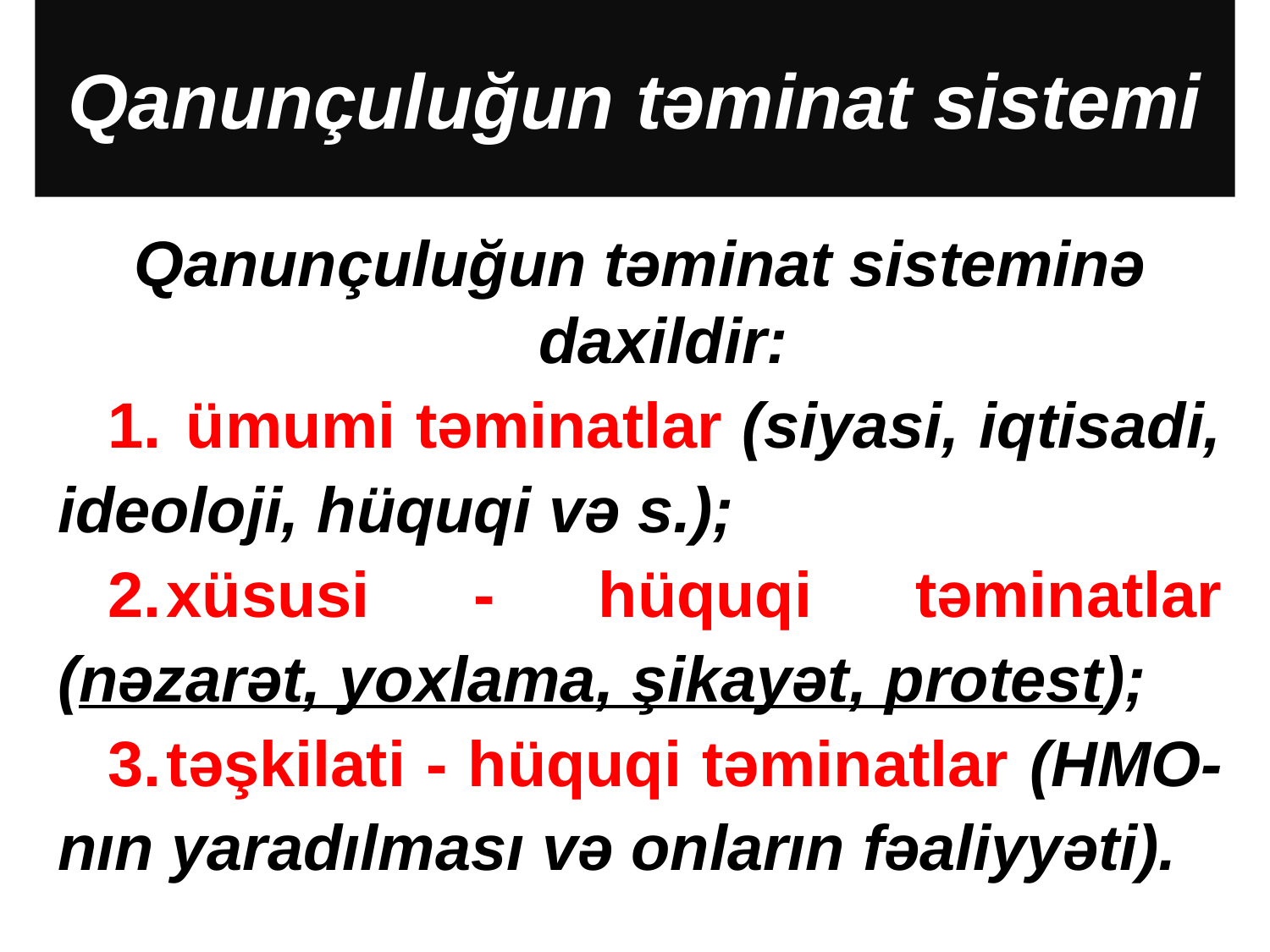

# Qanunçuluğun təminat sistemi
Qanunçuluğun təminat sisteminə daxildir:
 ümumi təminatlar (siyasi, iqtisadi, ideoloji, hüquqi və s.);
xüsusi - hüquqi təminatlar (nəzarət, yoxlama, şikayət, protest);
təşkilati - hüquqi təminatlar (HMO-nın yaradılması və onların fəaliyyəti).